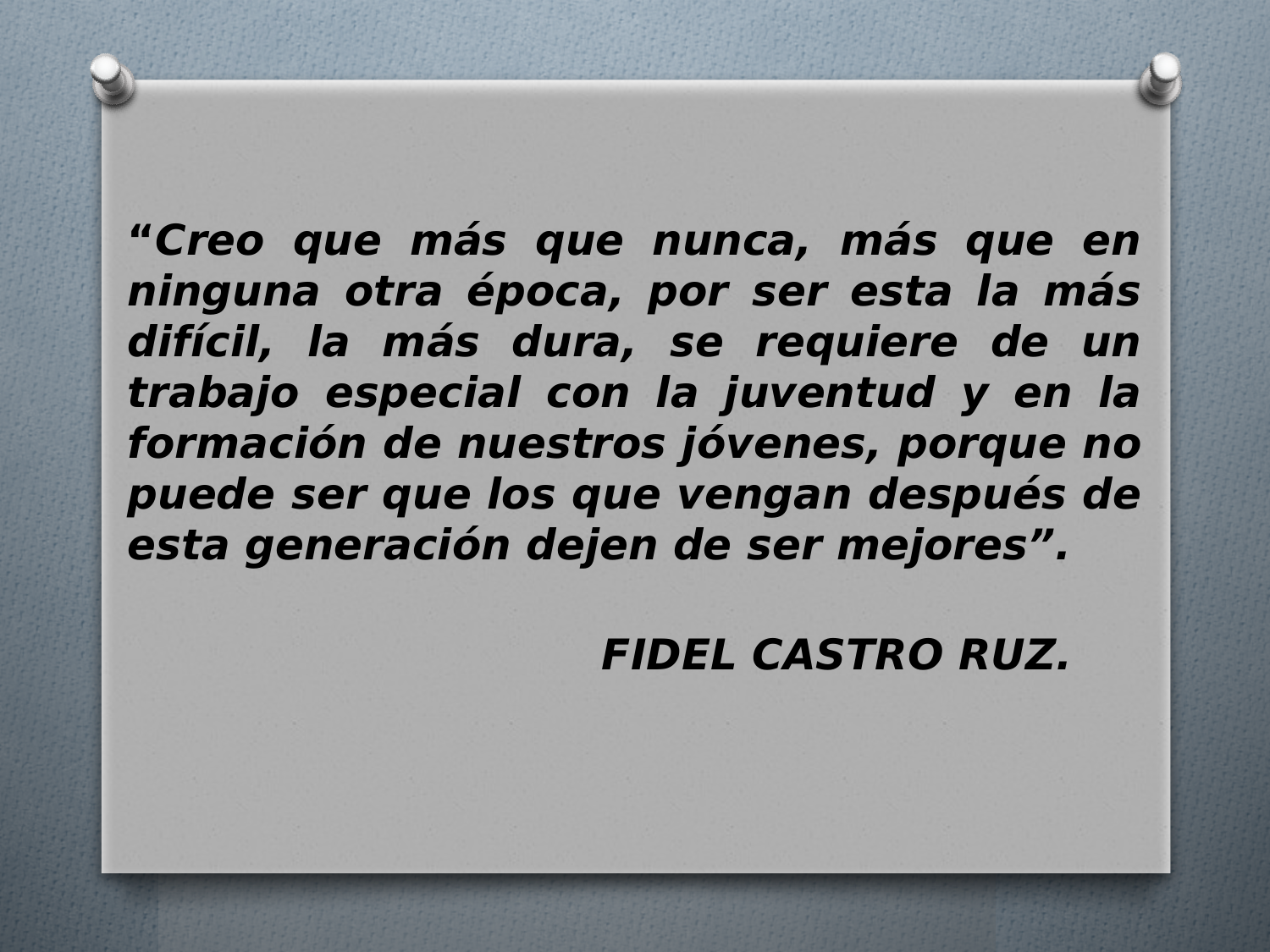

“Creo que más que nunca, más que en ninguna otra época, por ser esta la más difícil, la más dura, se requiere de un trabajo especial con la juventud y en la formación de nuestros jóvenes, porque no puede ser que los que vengan después de esta generación dejen de ser mejores”.
                                                                                                              FIDEL CASTRO RUZ.